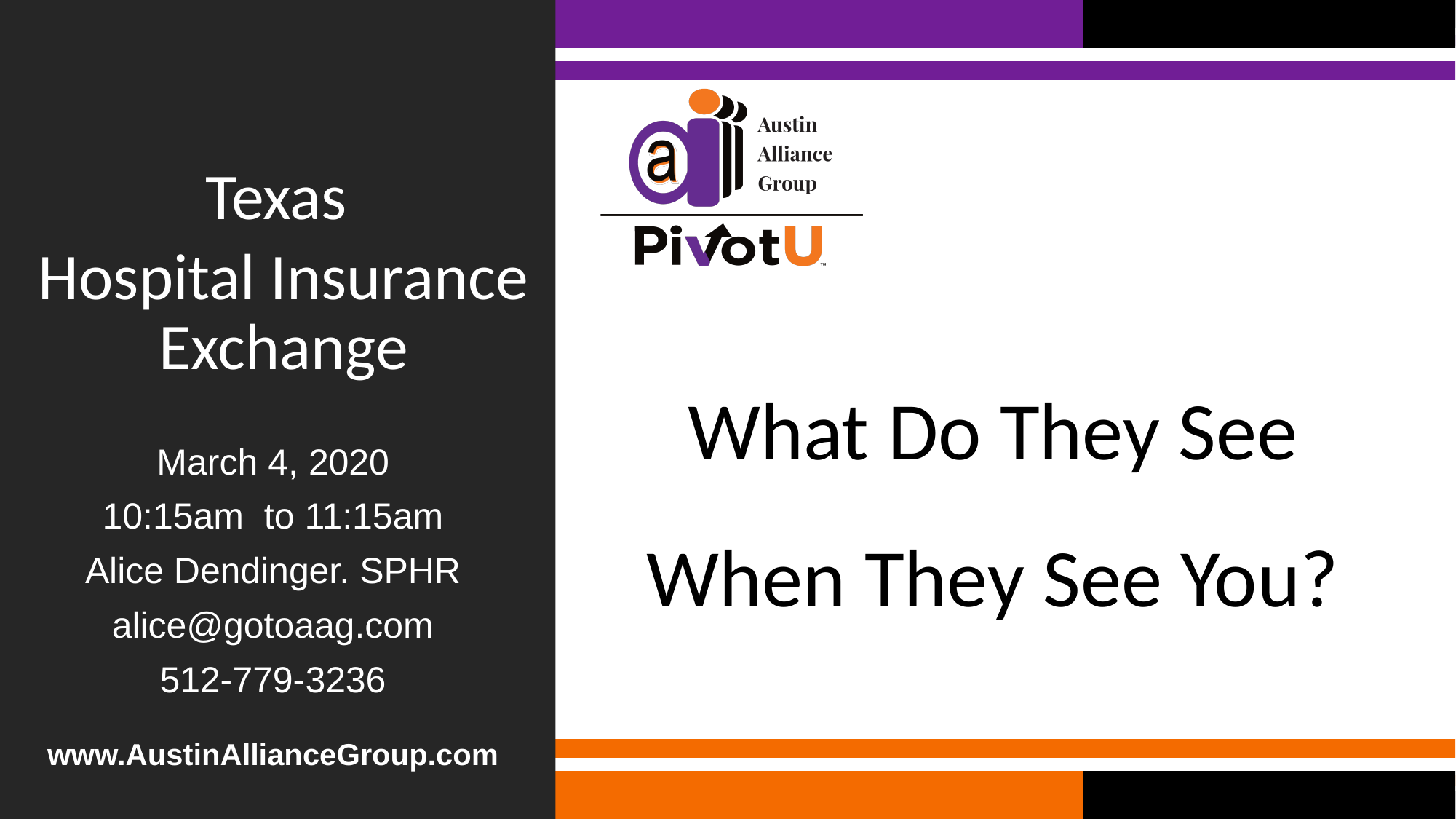

Texas
Hospital Insurance Exchange
# What Do They See When They See You?
March 4, 2020
10:15am  to 11:15am
Alice Dendinger. SPHR
alice@gotoaag.com
512-779-3236

www.AustinAllianceGroup.com